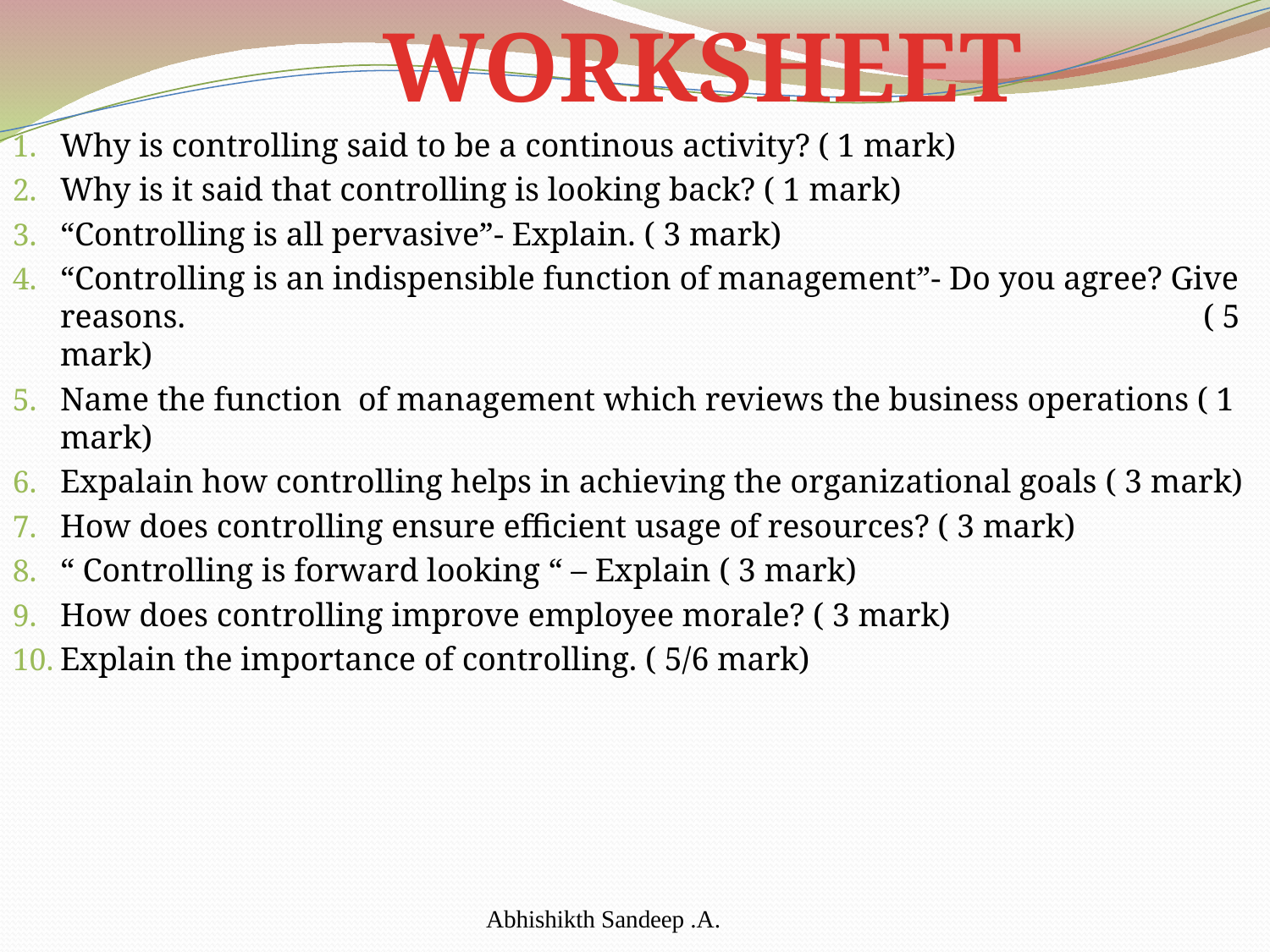

WORKSHEET
Why is controlling said to be a continous activity? ( 1 mark)
Why is it said that controlling is looking back? ( 1 mark)
“Controlling is all pervasive”- Explain. ( 3 mark)
“Controlling is an indispensible function of management”- Do you agree? Give reasons. 								( 5 mark)
Name the function  of management which reviews the business operations ( 1 mark)
Expalain how controlling helps in achieving the organizational goals ( 3 mark)
How does controlling ensure efficient usage of resources? ( 3 mark)
“ Controlling is forward looking “ – Explain ( 3 mark)
How does controlling improve employee morale? ( 3 mark)
Explain the importance of controlling. ( 5/6 mark)
Abhishikth Sandeep .A.